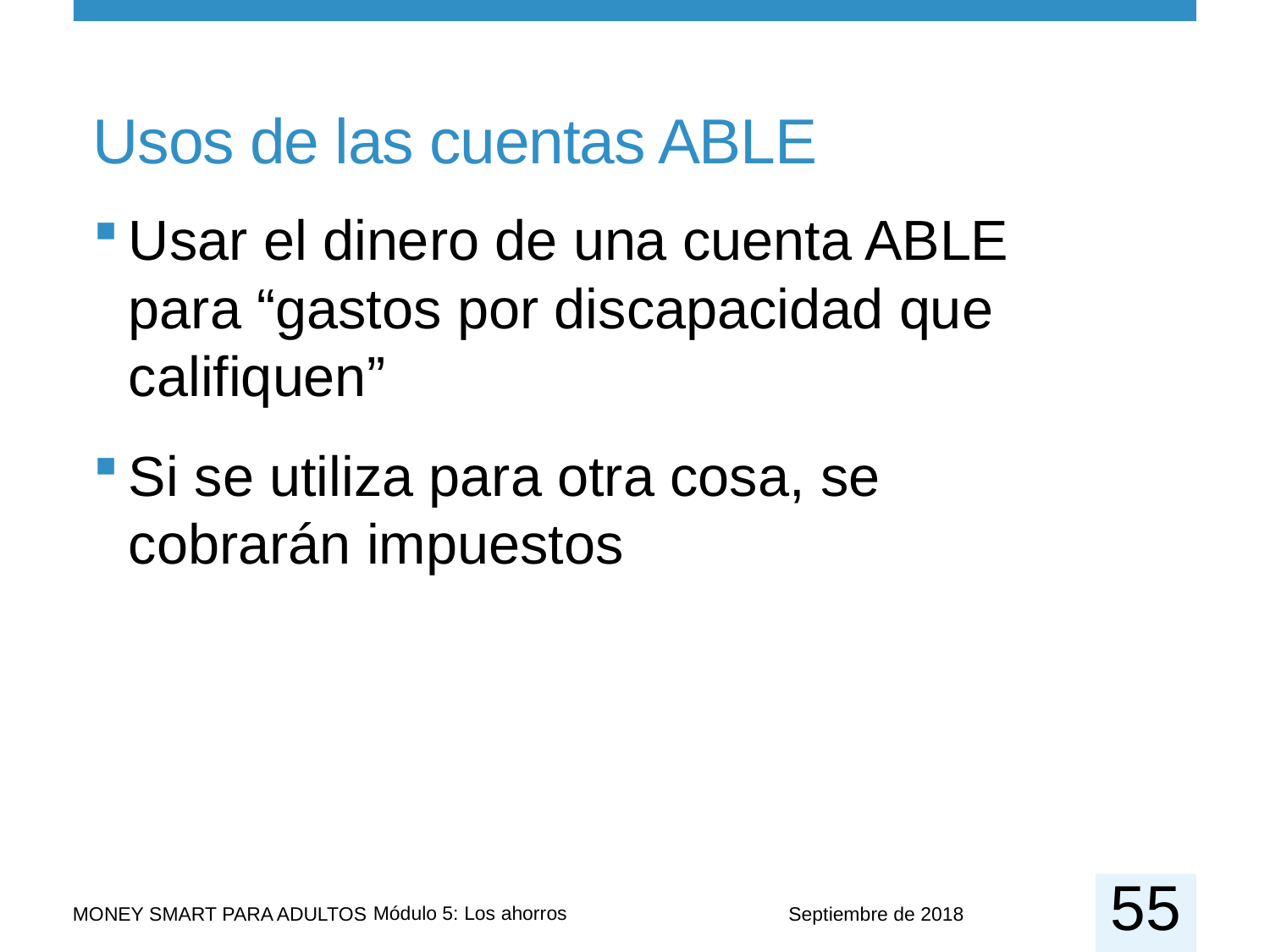

# Usos de las cuentas ABLE
Usar el dinero de una cuenta ABLE para “gastos por discapacidad que califiquen”
Si se utiliza para otra cosa, se cobrarán impuestos
55